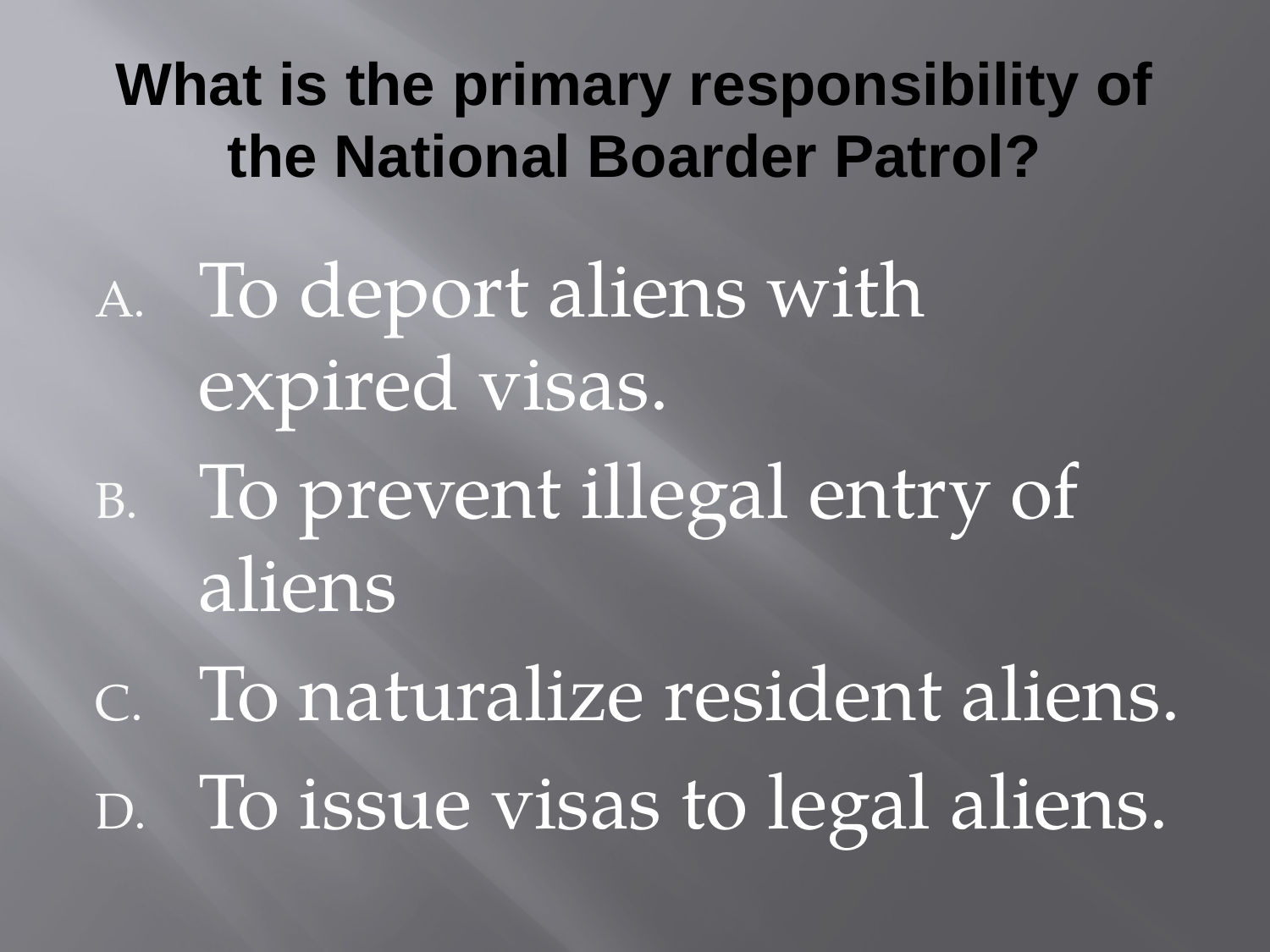

# What is the primary responsibility of the National Boarder Patrol?
To deport aliens with expired visas.
To prevent illegal entry of aliens
To naturalize resident aliens.
To issue visas to legal aliens.